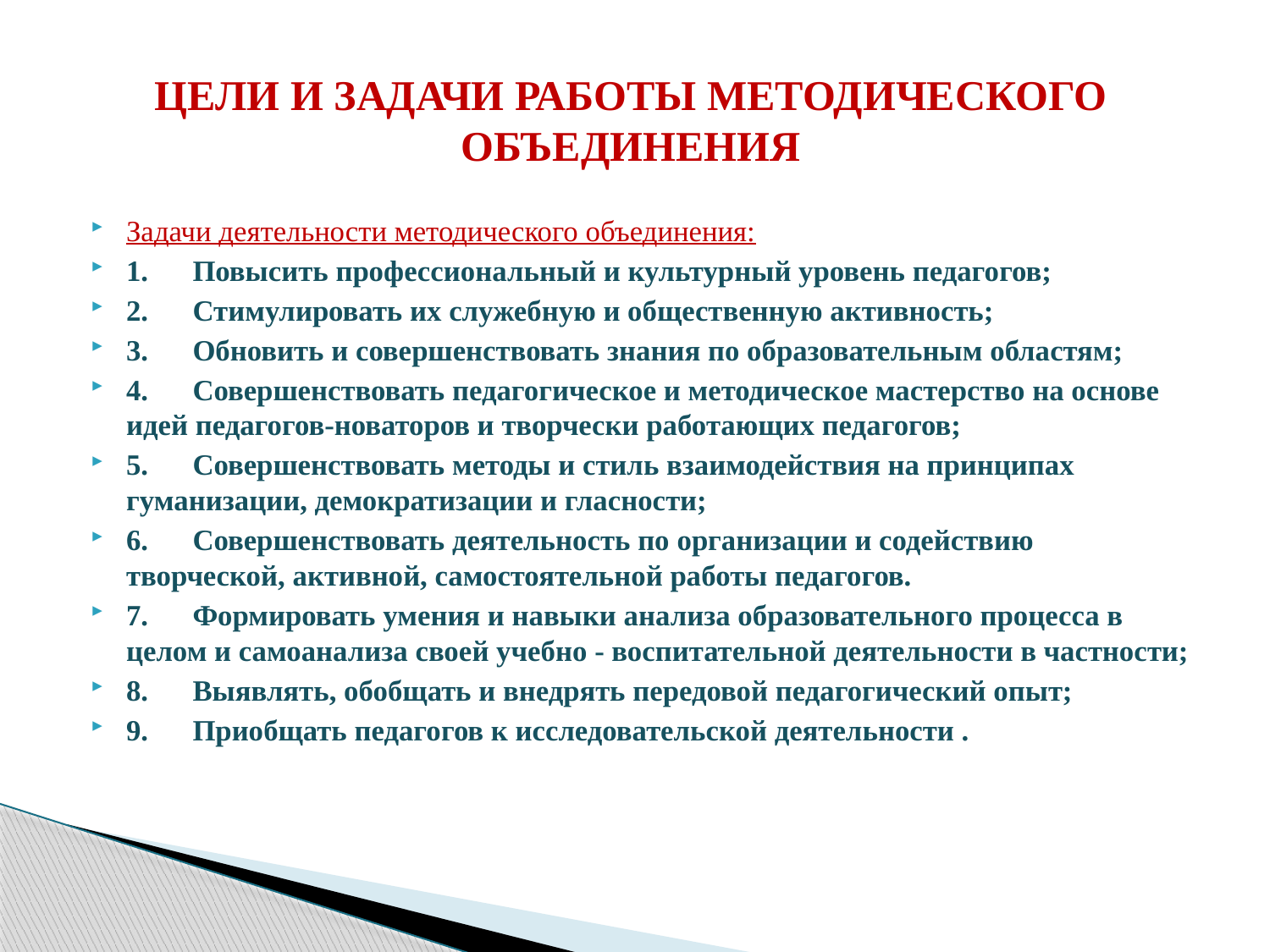

# ЦЕЛИ И ЗАДАЧИ РАБОТЫ МЕТОДИЧЕСКОГО ОБЪЕДИНЕНИЯ
Задачи деятельности методического объединения:
1.      Повысить профессиональный и культурный уровень педагогов;
2.      Стимулировать их служебную и общественную активность;
3.      Обновить и совершенствовать знания по образовательным областям;
4.      Совершенствовать педагогическое и методическое мастерство на основе идей педагогов-новаторов и творчески работающих педагогов;
5.      Совершенствовать методы и стиль взаимодействия на принципах гуманизации, демократизации и гласности;
6.      Совершенствовать деятельность по организации и содействию творческой, активной, самостоятельной работы педагогов.
7.      Формировать умения и навыки анализа образовательного процесса в целом и самоанализа своей учебно - воспитательной деятельности в частности;
8.      Выявлять, обобщать и внедрять передовой педагогический опыт;
9.      Приобщать педагогов к исследовательской деятельности .